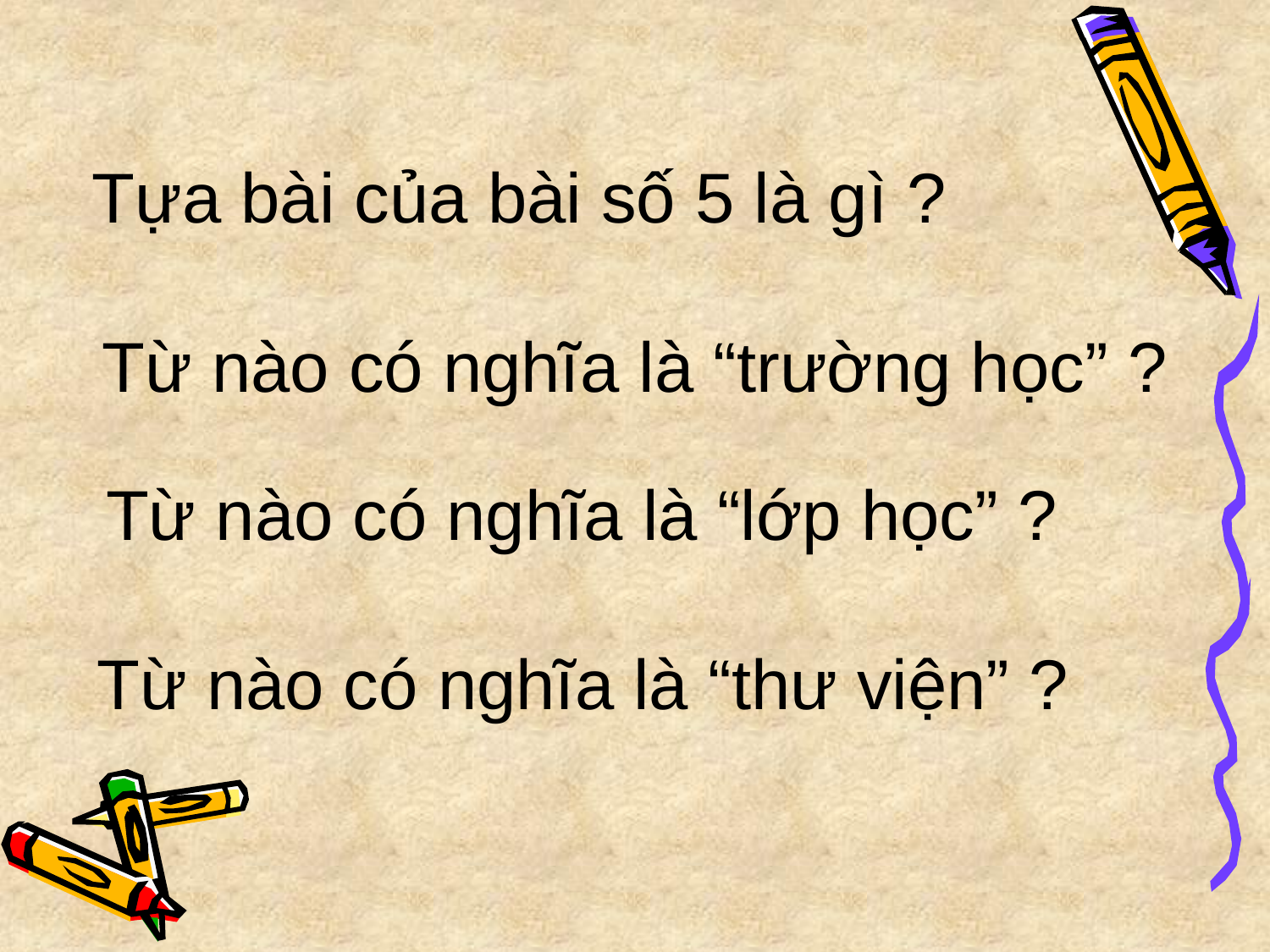

# Tựa bài của bài số 5 là gì ?
Từ nào có nghĩa là “trường học” ?
Từ nào có nghĩa là “lớp học” ?
Từ nào có nghĩa là “thư viện” ?